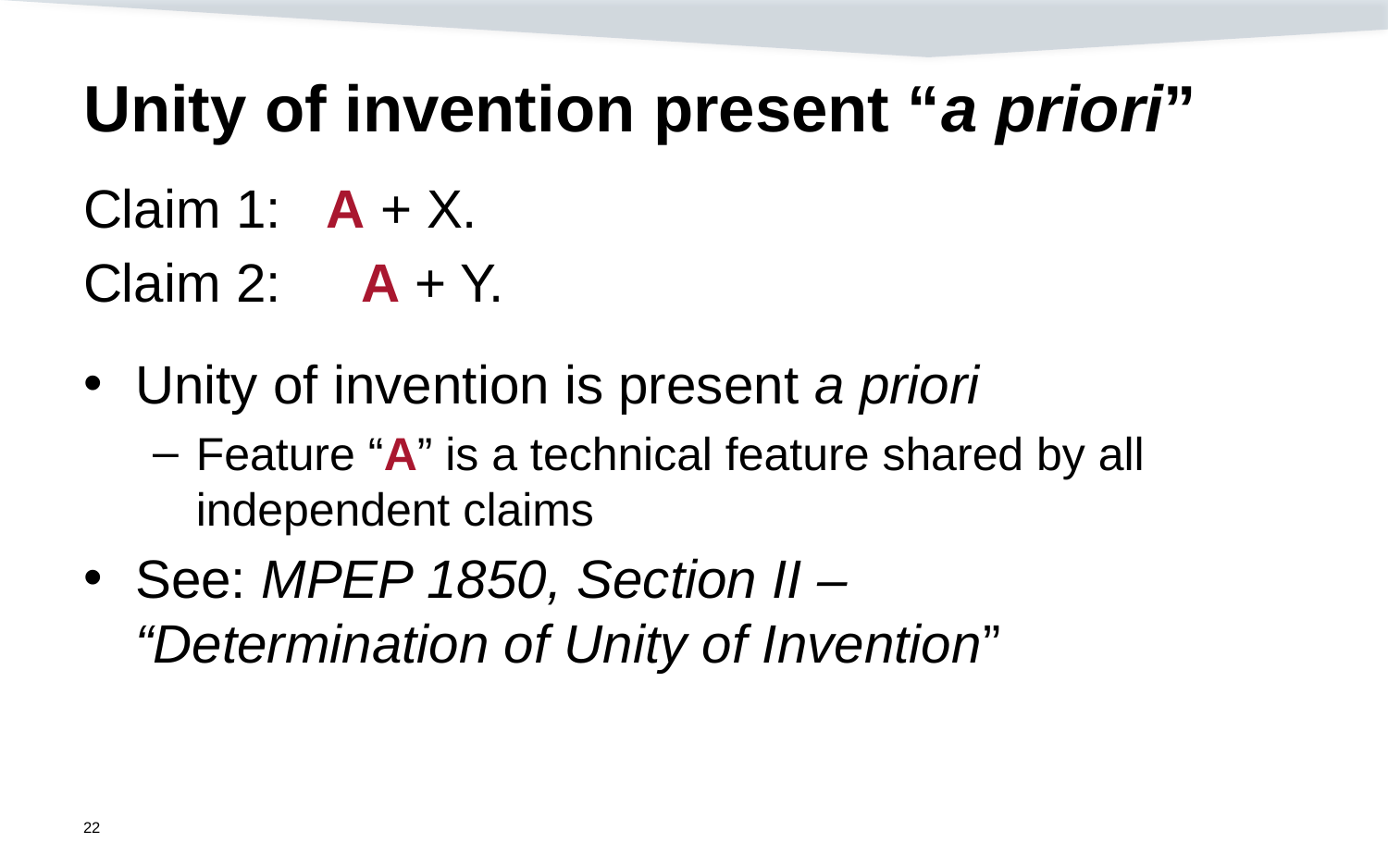

# Unity of invention present “a priori”
Claim 1:   A + X.
Claim 2:	A + Y.

Unity of invention is present a priori
Feature “A” is a technical feature shared by all independent claims
See: MPEP 1850, Section II –                        “Determination of Unity of Invention”

22